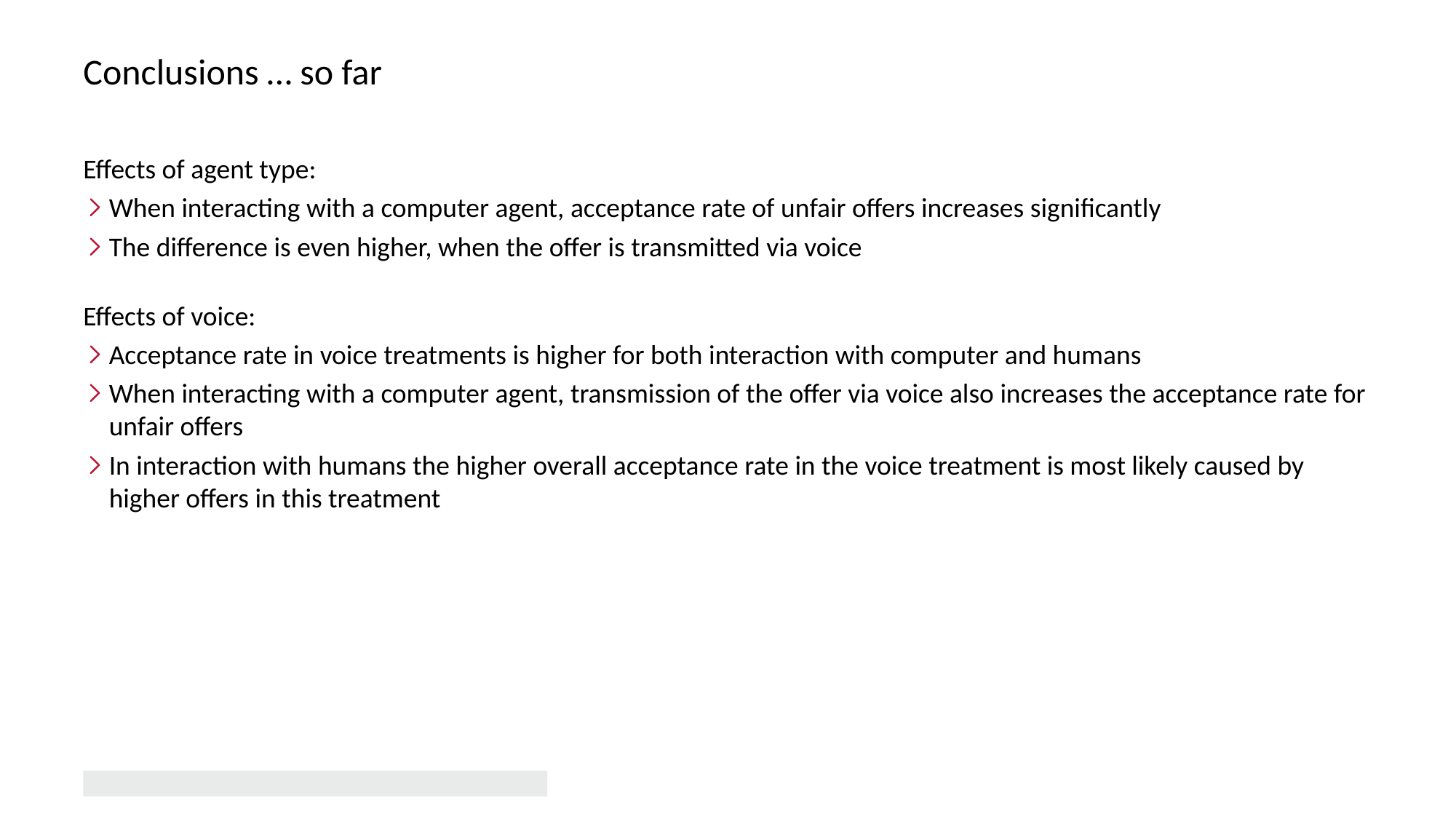

# Conclusions … so far
Effects of agent type:
When interacting with a computer agent, acceptance rate of unfair offers increases significantly
The difference is even higher, when the offer is transmitted via voice
Effects of voice:
Acceptance rate in voice treatments is higher for both interaction with computer and humans
When interacting with a computer agent, transmission of the offer via voice also increases the acceptance rate for unfair offers
In interaction with humans the higher overall acceptance rate in the voice treatment is most likely caused by higher offers in this treatment